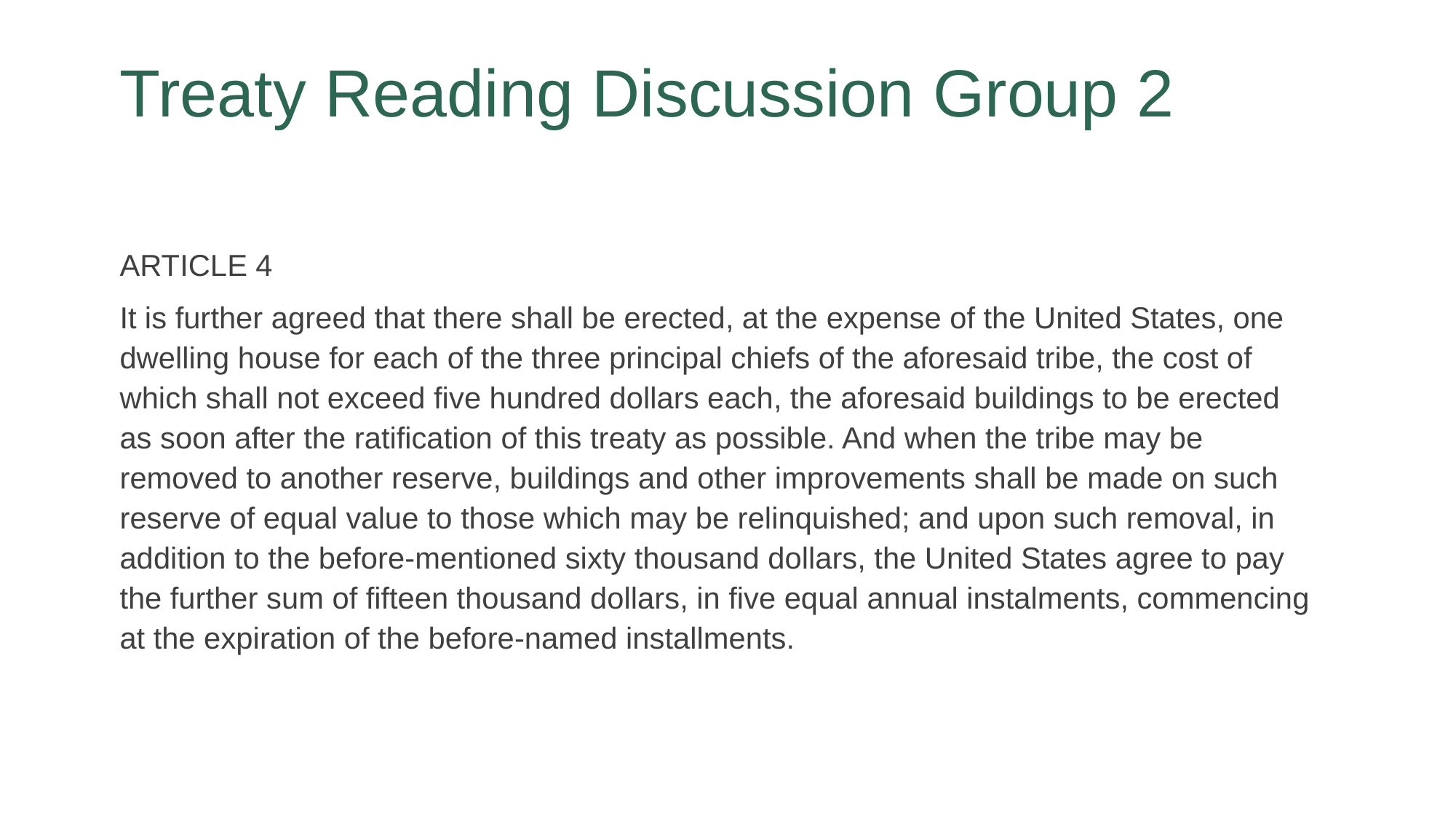

# Treaty Reading Discussion Group 2
ARTICLE 4
It is further agreed that there shall be erected, at the expense of the United States, one dwelling house for each of the three principal chiefs of the aforesaid tribe, the cost of which shall not exceed five hundred dollars each, the aforesaid buildings to be erected as soon after the ratification of this treaty as possible. And when the tribe may be removed to another reserve, buildings and other improvements shall be made on such reserve of equal value to those which may be relinquished; and upon such removal, in addition to the before-mentioned sixty thousand dollars, the United States agree to pay the further sum of fifteen thousand dollars, in five equal annual instalments, commencing at the expiration of the before-named installments.